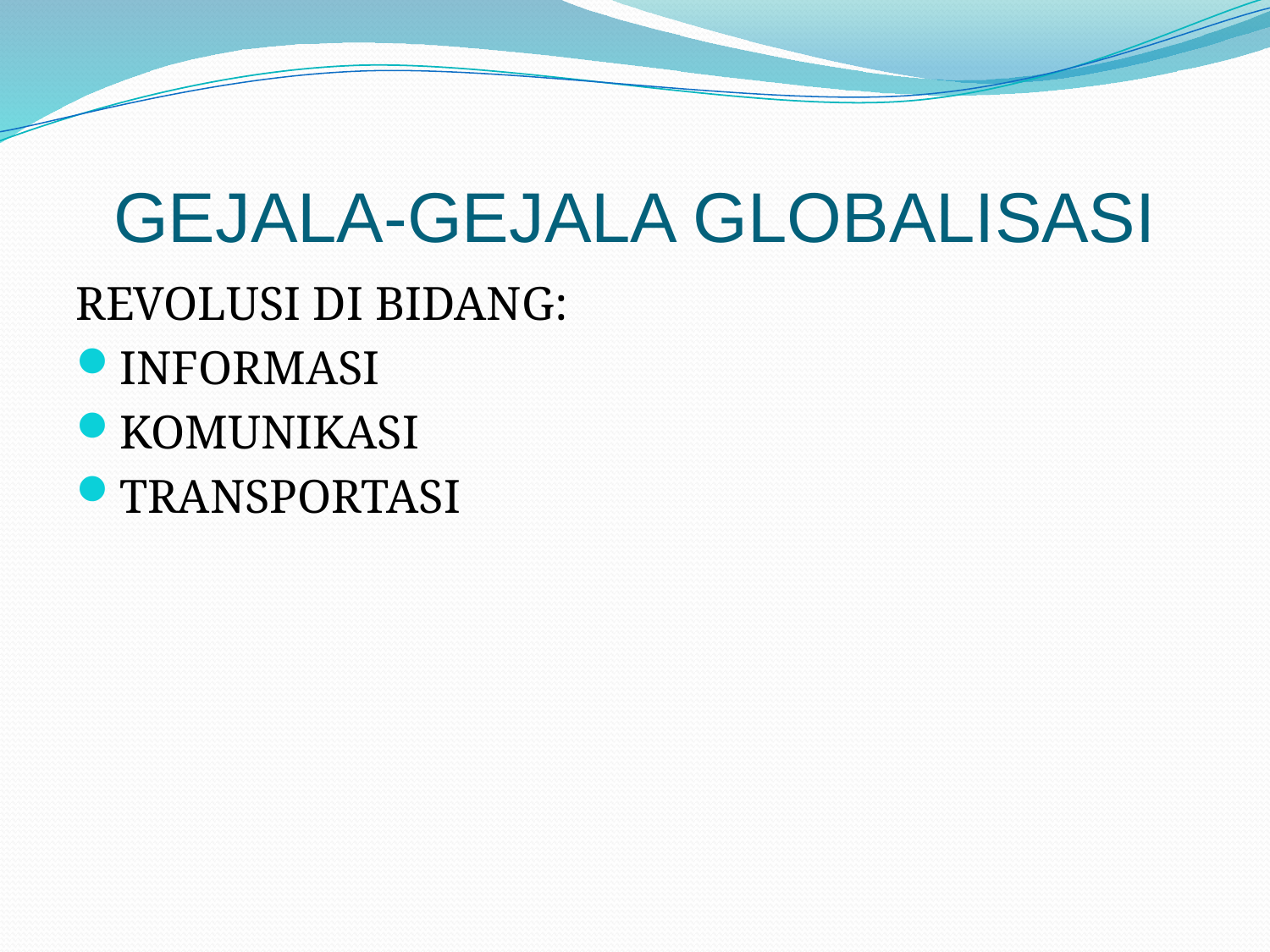

# GEJALA-GEJALA GLOBALISASI
REVOLUSI DI BIDANG:
INFORMASI
KOMUNIKASI
TRANSPORTASI